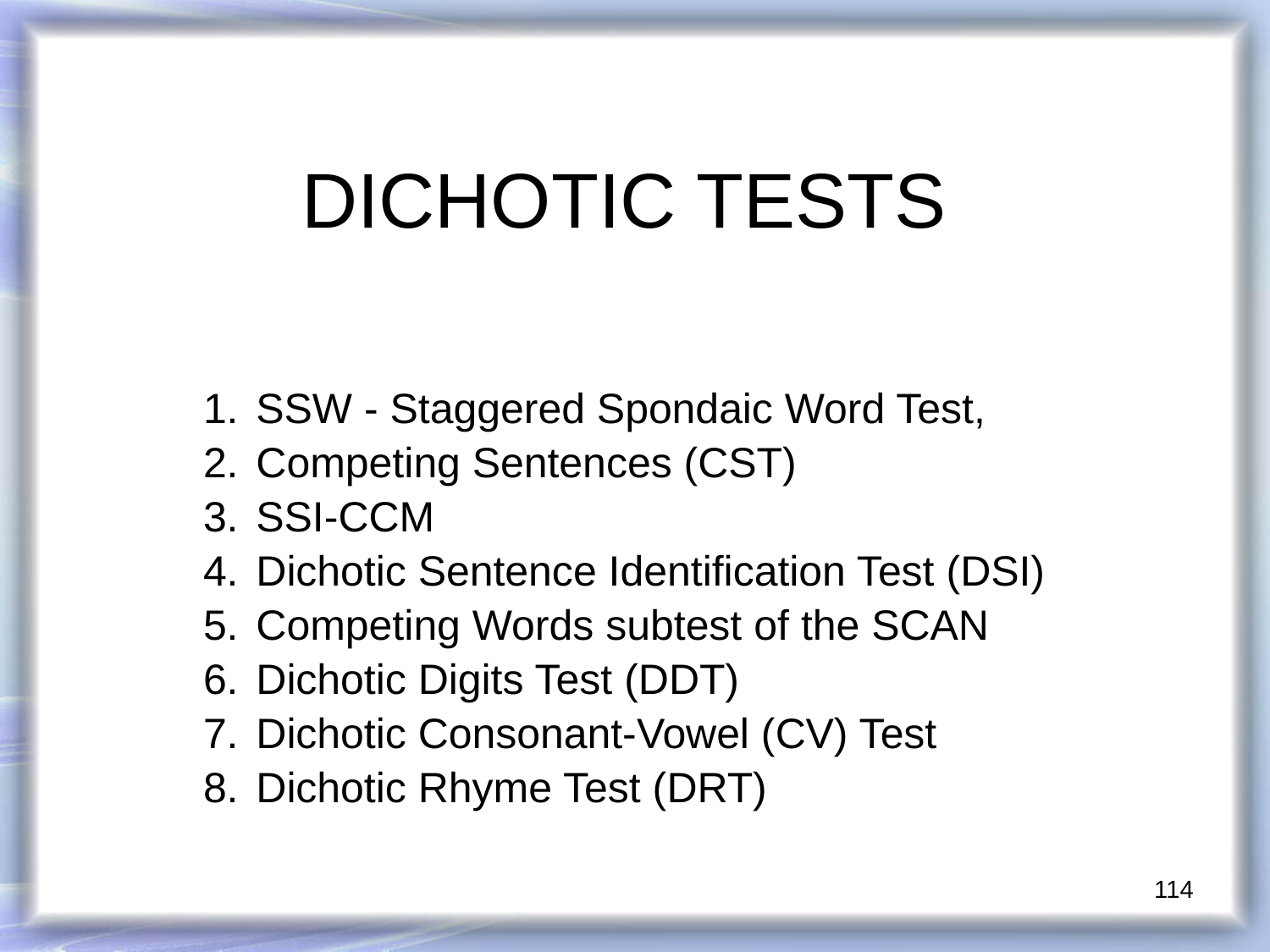

# DICHOTIC TESTS
SSW - Staggered Spondaic Word Test,
Competing Sentences (CST)
SSI-CCM
Dichotic Sentence Identification Test (DSI)
Competing Words subtest of the SCAN
Dichotic Digits Test (DDT)
Dichotic Consonant-Vowel (CV) Test
Dichotic Rhyme Test (DRT)
114